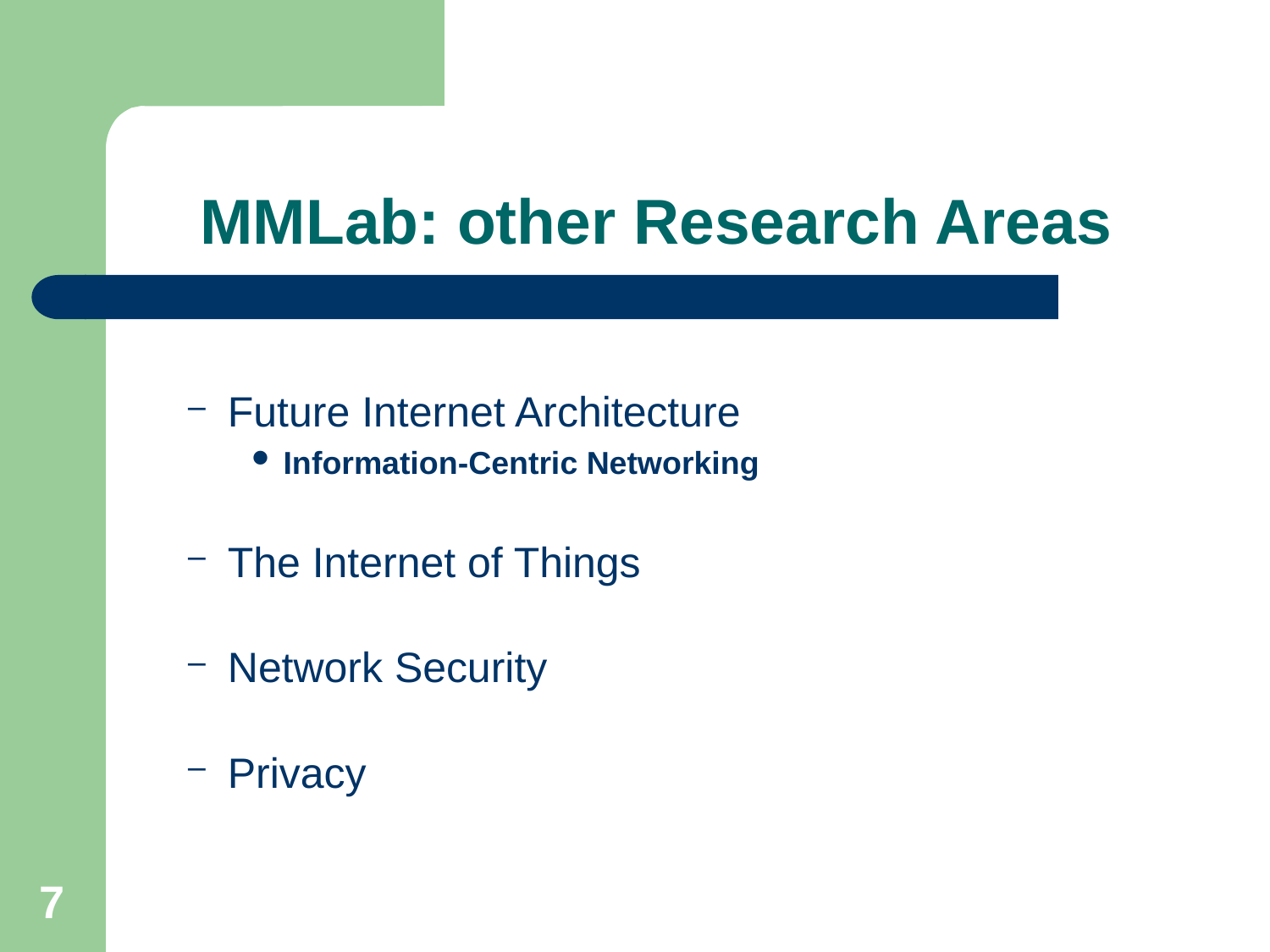

# MMLab: other Research Areas

Future Internet Architecture
Information-Centric Networking

The Internet of Things

Network Security

Privacy
7